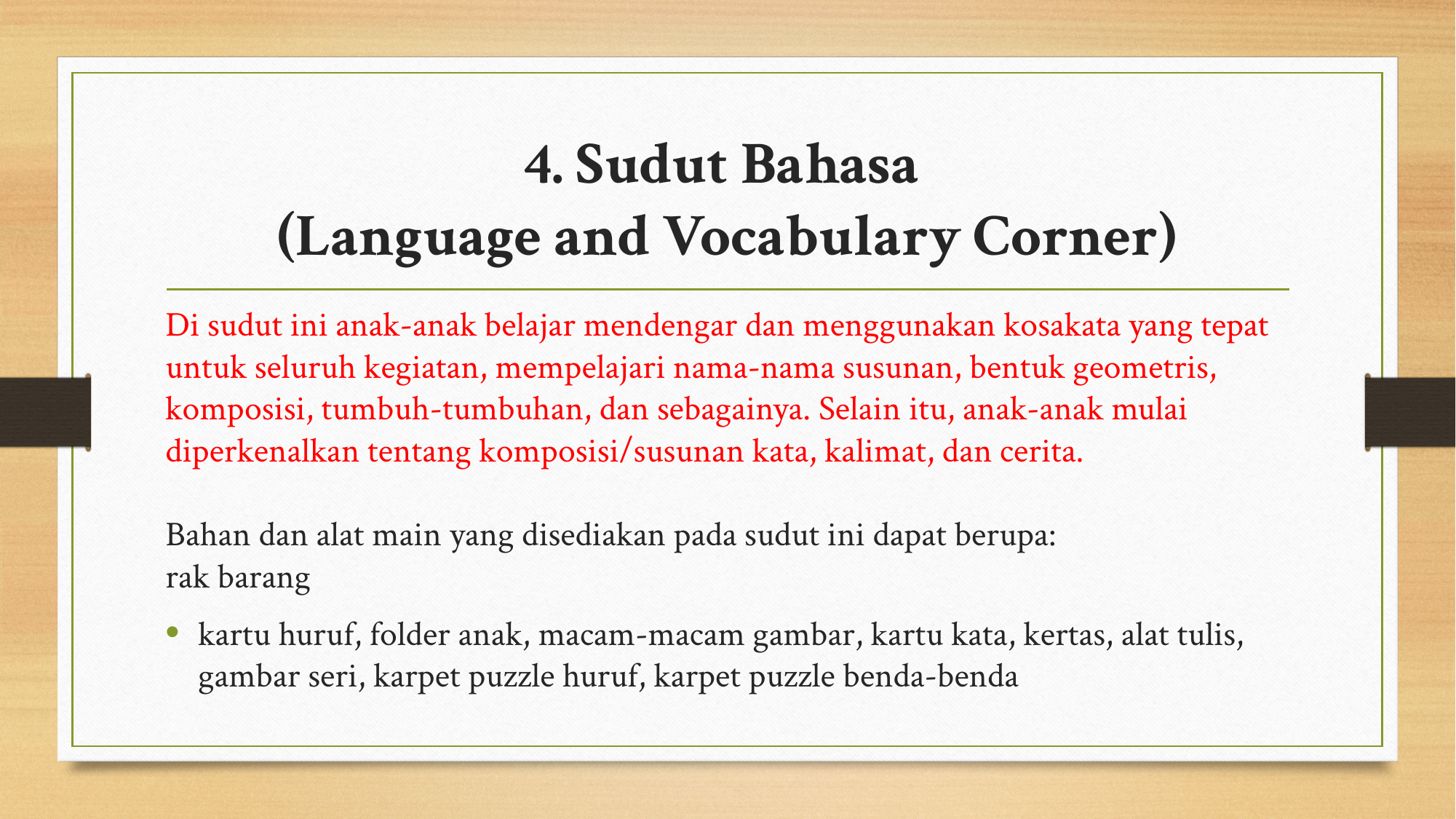

# 4. Sudut Bahasa (Language and Vocabulary Corner)
Di sudut ini anak-anak belajar mendengar dan menggunakan kosakata yang tepat untuk seluruh kegiatan, mempelajari nama-nama susunan, bentuk geometris, komposisi, tumbuh-tumbuhan, dan sebagainya. Selain itu, anak-anak mulai diperkenalkan tentang komposisi/susunan kata, kalimat, dan cerita.
Bahan dan alat main yang disediakan pada sudut ini dapat berupa:
rak barang
kartu huruf, folder anak, macam-macam gambar, kartu kata, kertas, alat tulis, gambar seri, karpet puzzle huruf, karpet puzzle benda-benda